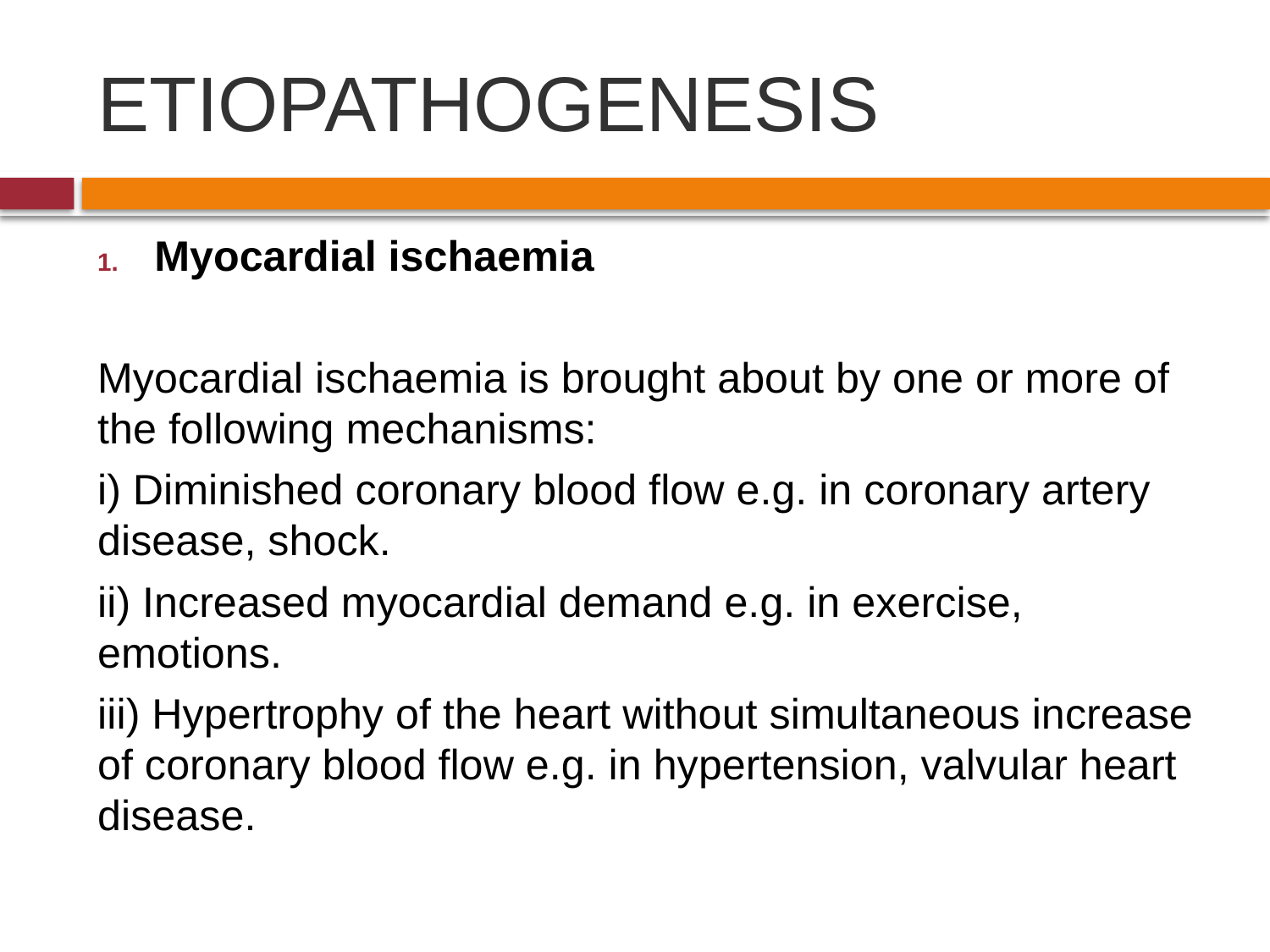

# ETIOPATHOGENESIS
Myocardial ischaemia

Myocardial ischaemia is brought about by one or more of the following mechanisms:
i) Diminished coronary blood flow e.g. in coronary artery disease, shock.
ii) Increased myocardial demand e.g. in exercise, emotions.
iii) Hypertrophy of the heart without simultaneous increase of coronary blood flow e.g. in hypertension, valvular heart disease.